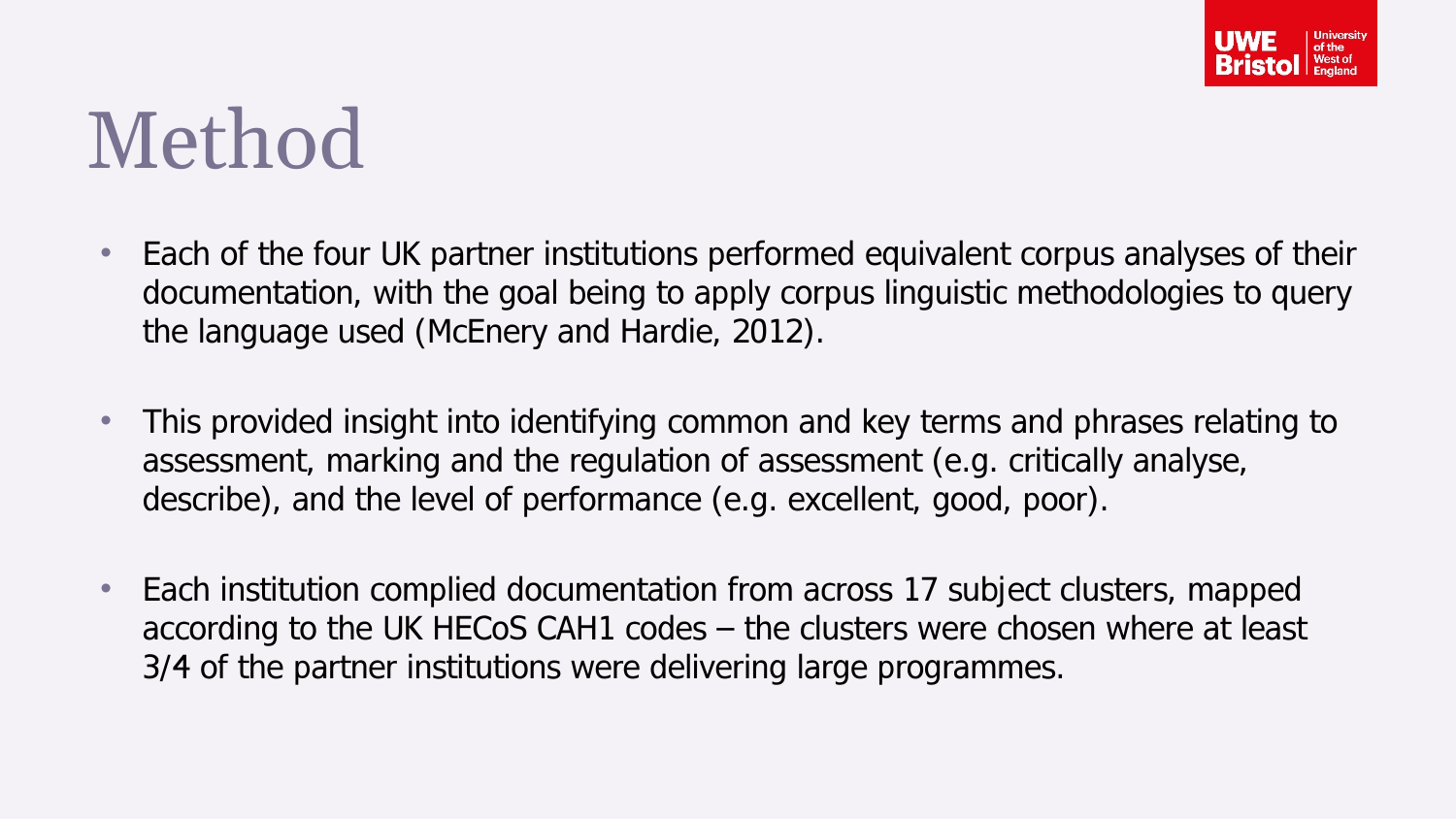

Method
Each of the four UK partner institutions performed equivalent corpus analyses of their documentation, with the goal being to apply corpus linguistic methodologies to query the language used (McEnery and Hardie, 2012).

This provided insight into identifying common and key terms and phrases relating to assessment, marking and the regulation of assessment (e.g. critically analyse, describe), and the level of performance (e.g. excellent, good, poor).

Each institution complied documentation from across 17 subject clusters, mapped according to the UK HECoS CAH1 codes – the clusters were chosen where at least 3/4 of the partner institutions were delivering large programmes.